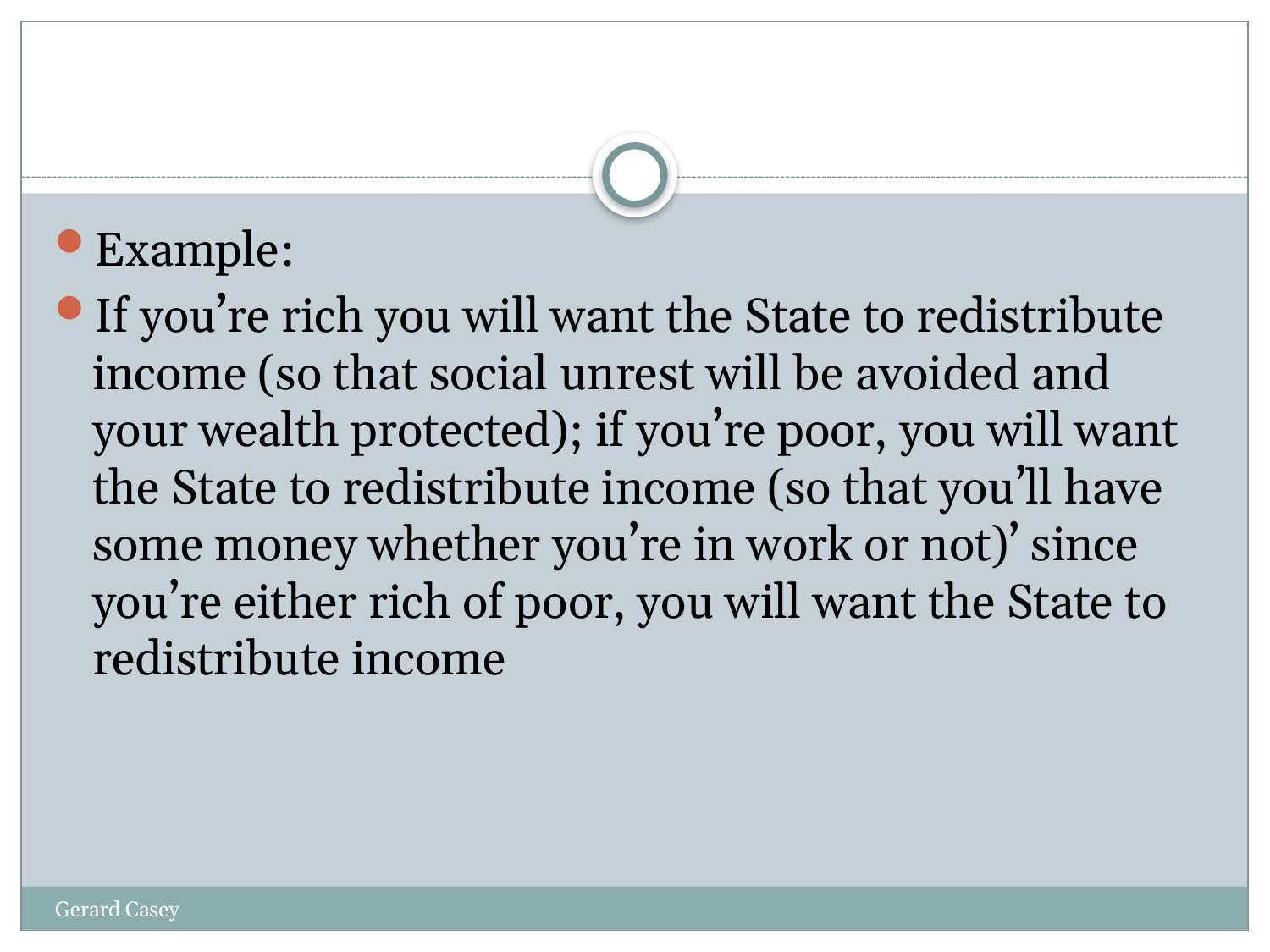

#
Example:
If you’re rich you will want the State to redistribute income (so that social unrest will be avoided and your wealth protected); if you’re poor, you will want the State to redistribute income (so that you’ll have some money whether you’re in work or not)’ since you’re either rich of poor, you will want the State to redistribute income
Gerard Casey